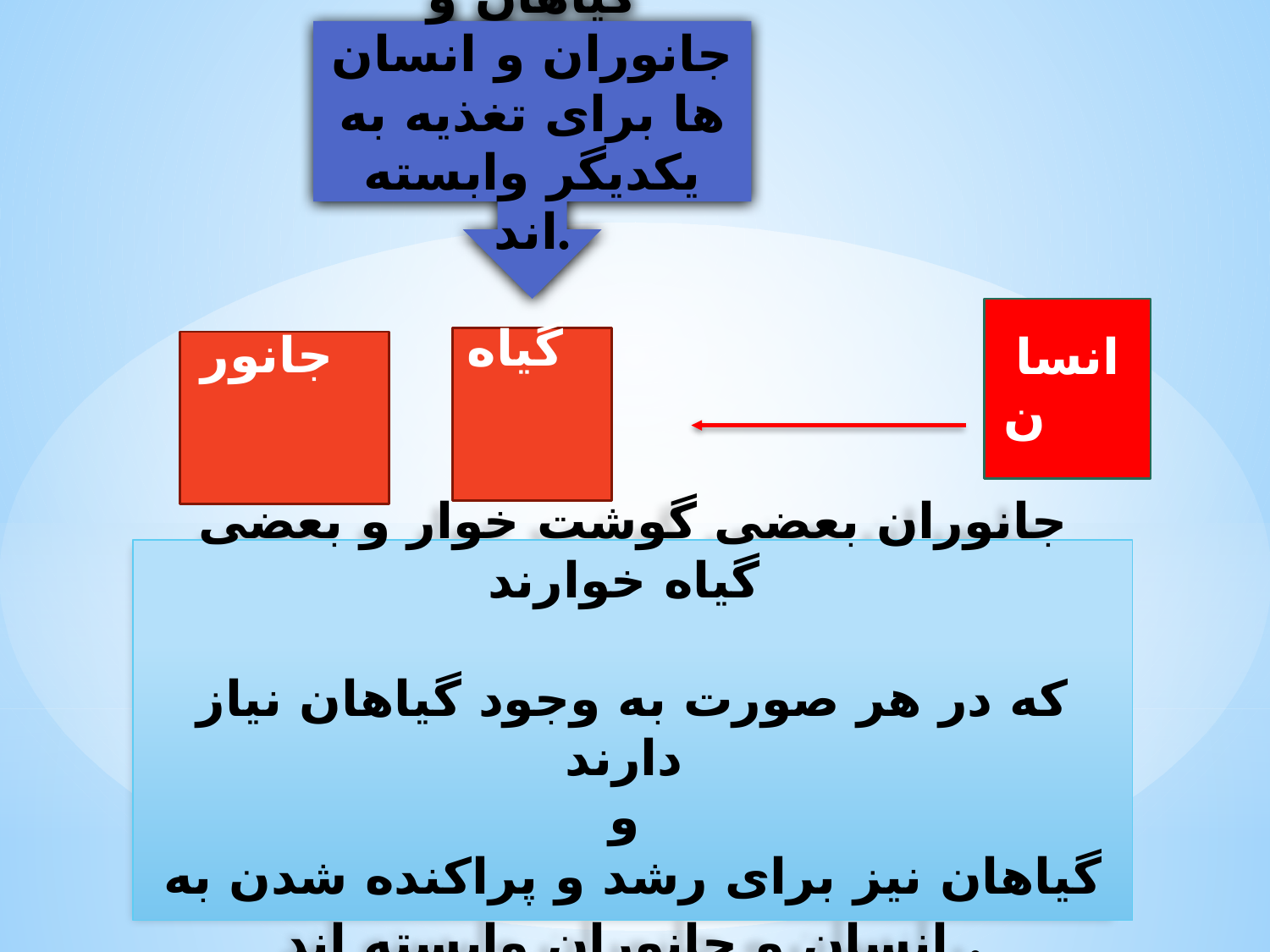

گیاهان و جانوران و انسان ها برای تغذیه به یکدیگر وابسته اند.

انسان

گیاه

جانور
جانوران بعضی گوشت خوار و بعضی گیاه خوارند

که در هر صورت به وجود گیاهان نیاز دارند
و
گیاهان نیز برای رشد و پراکنده شدن به انسان و جانوران وابسته اند .